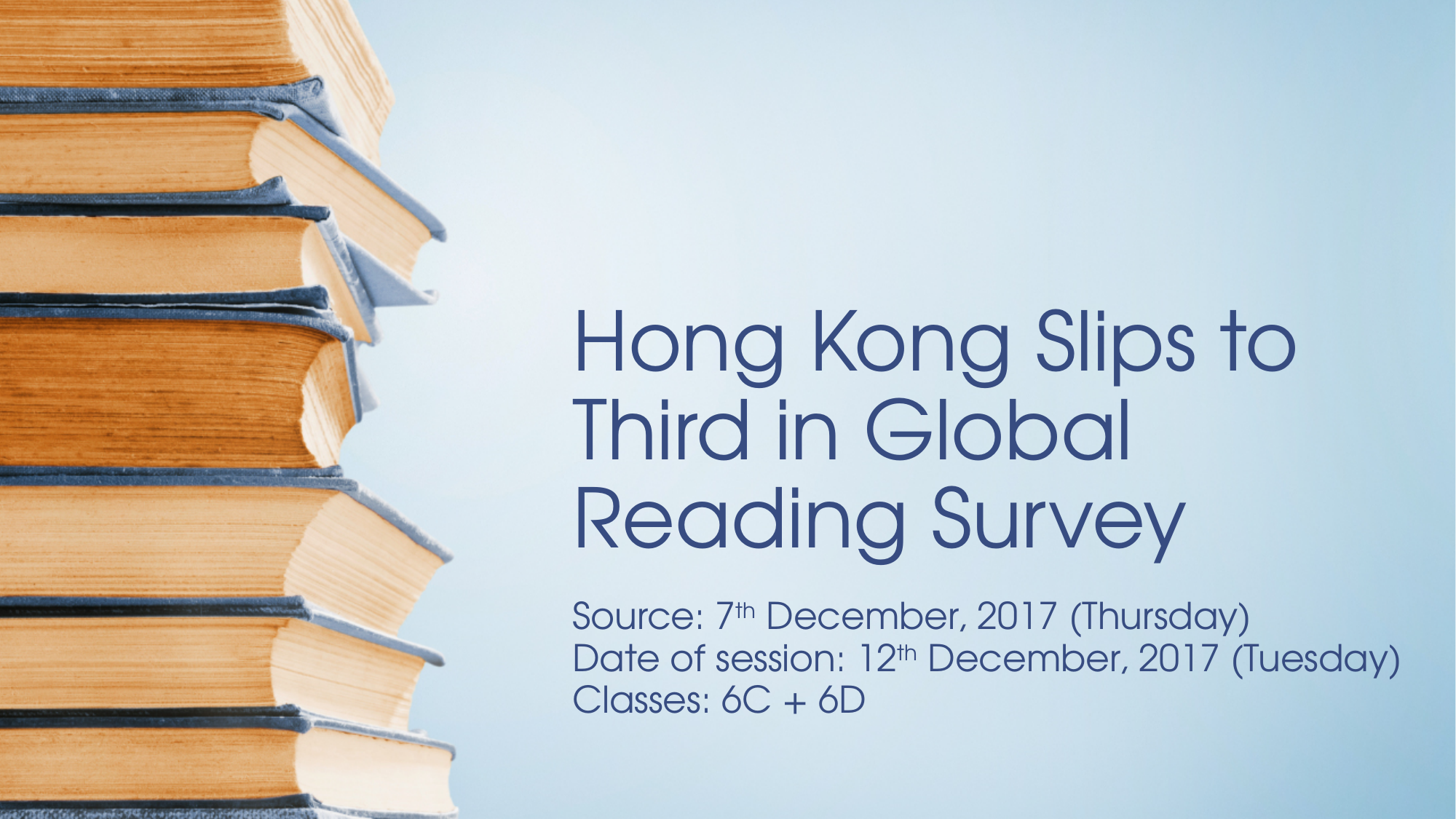

# Hong Kong Slips to Third in Global Reading Survey
Source: 7th December, 2017 (Thursday)
Date of session: 12th December, 2017 (Tuesday)
Classes: 6C + 6D